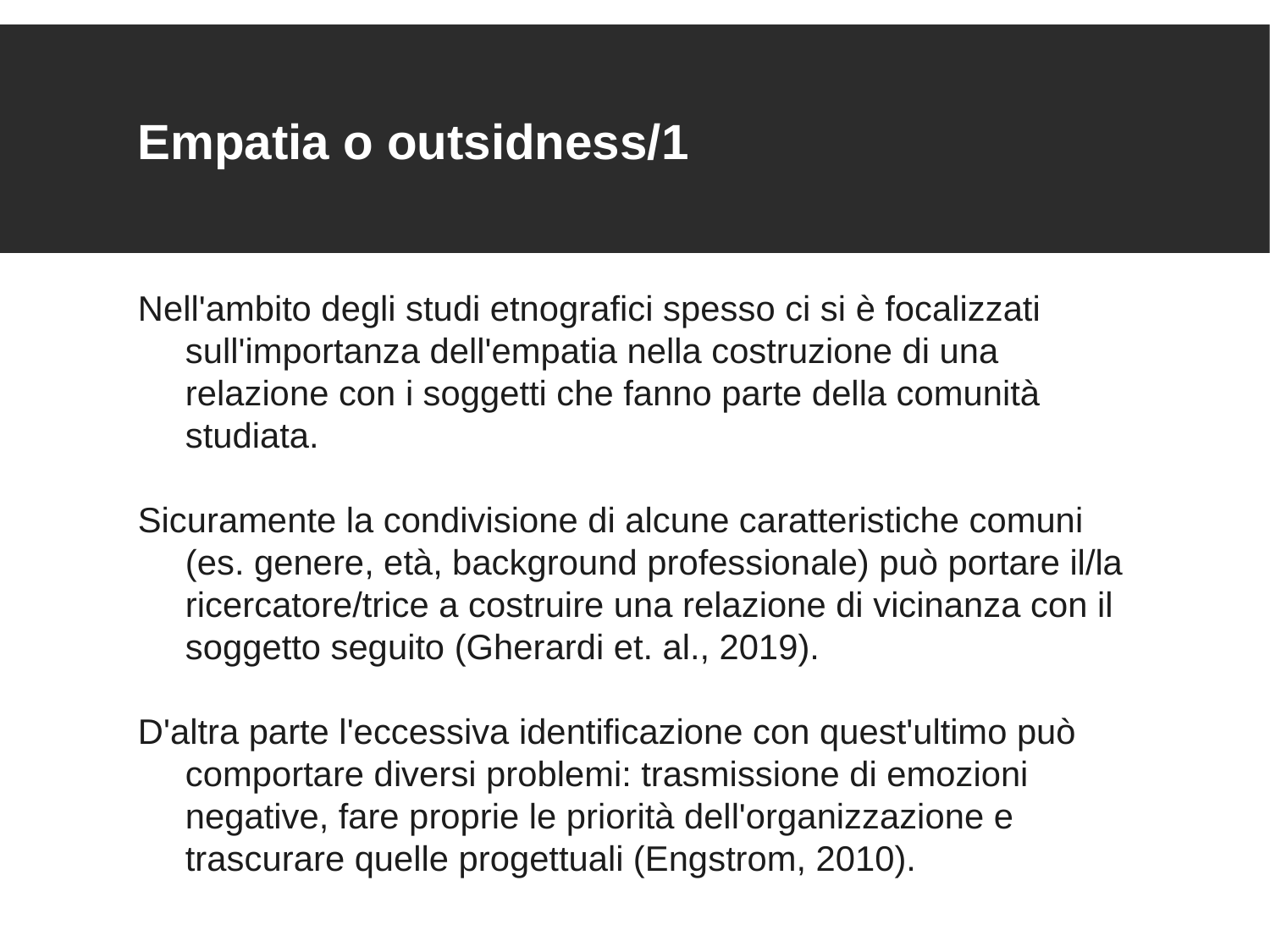

Empatia o outsidness/1
Nell'ambito degli studi etnografici spesso ci si è focalizzati sull'importanza dell'empatia nella costruzione di una relazione con i soggetti che fanno parte della comunità studiata.

Sicuramente la condivisione di alcune caratteristiche comuni (es. genere, età, background professionale) può portare il/la ricercatore/trice a costruire una relazione di vicinanza con il soggetto seguito (Gherardi et. al., 2019).

D'altra parte l'eccessiva identificazione con quest'ultimo può comportare diversi problemi: trasmissione di emozioni negative, fare proprie le priorità dell'organizzazione e trascurare quelle progettuali (Engstrom, 2010).